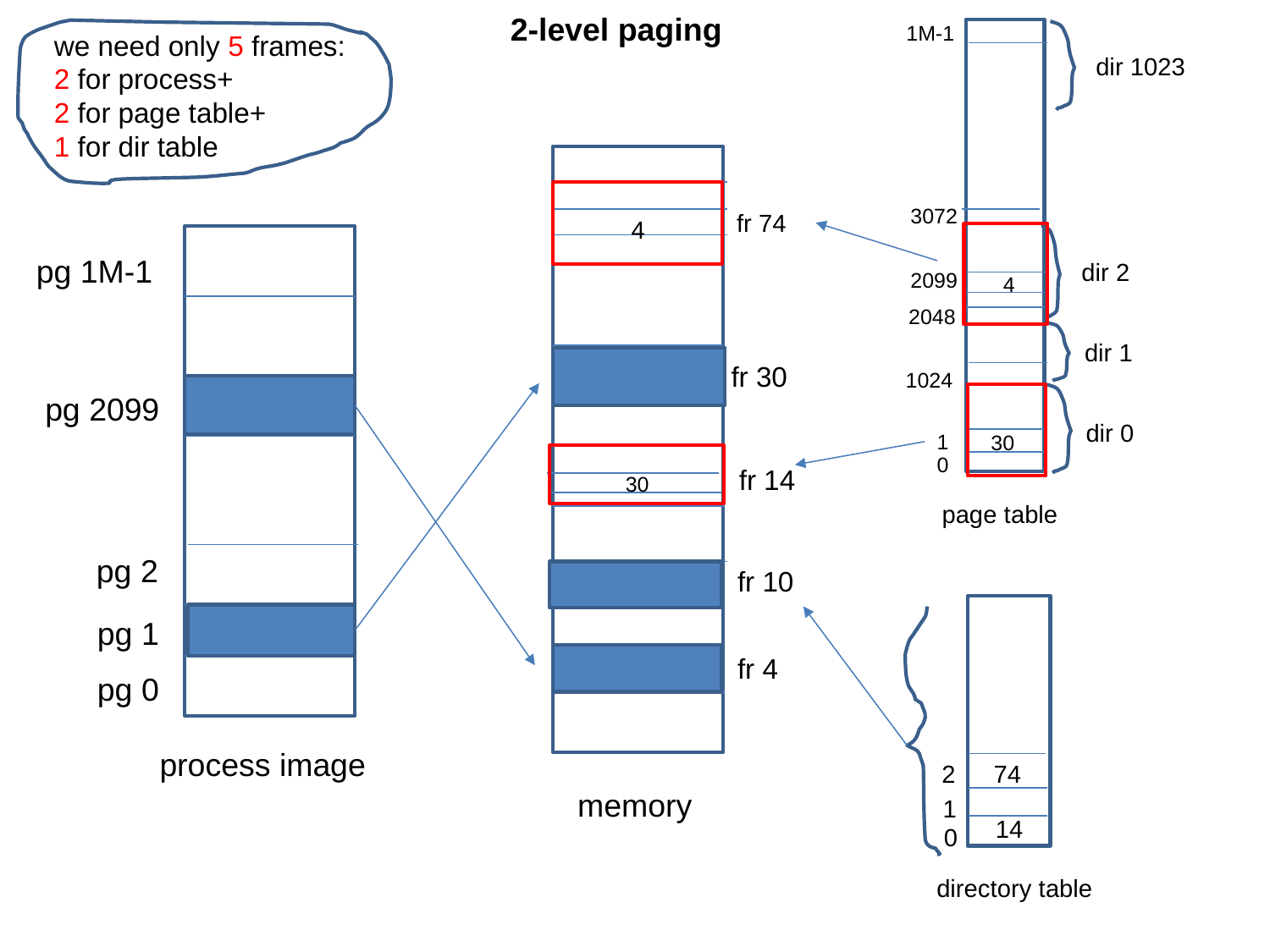

# 2-level paging
1M-1

we need only 5 frames:
2 for process+
2 for page table+
1 for dir table
dir 1023

3072
fr 74
4

pg 1M-1
dir 2
2099
4
2048

dir 1

fr 30
1024

pg 2099

dir 0
1
30

0
fr 14
30
page table
pg 2
fr 10

pg 1

fr 4
pg 0
process image
74
2
memory
1
14
0
directory table